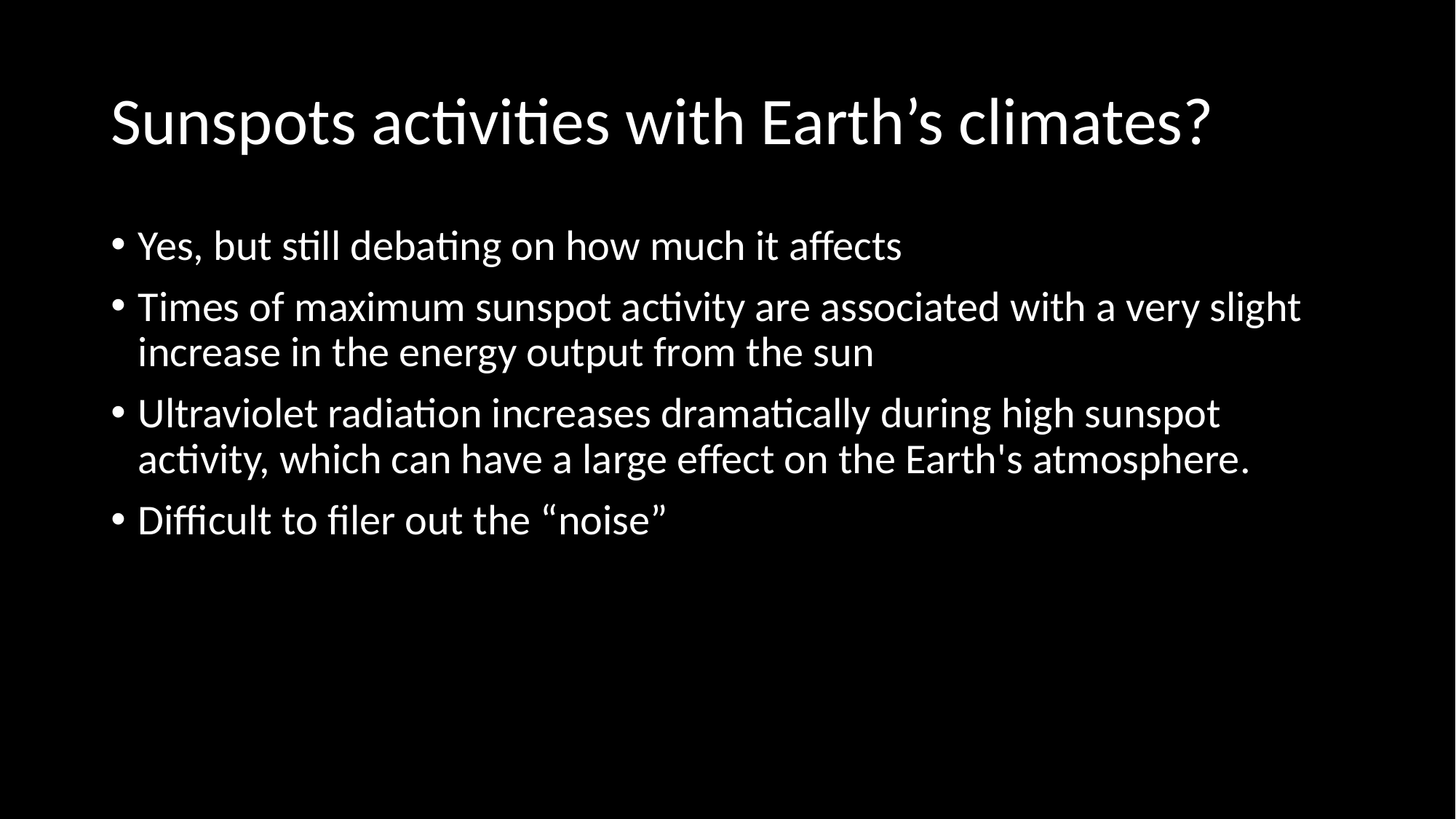

# Sunspots activities with Earth’s climates?
Yes, but still debating on how much it affects
Times of maximum sunspot activity are associated with a very slight increase in the energy output from the sun
Ultraviolet radiation increases dramatically during high sunspot activity, which can have a large effect on the Earth's atmosphere.
Difficult to filer out the “noise”